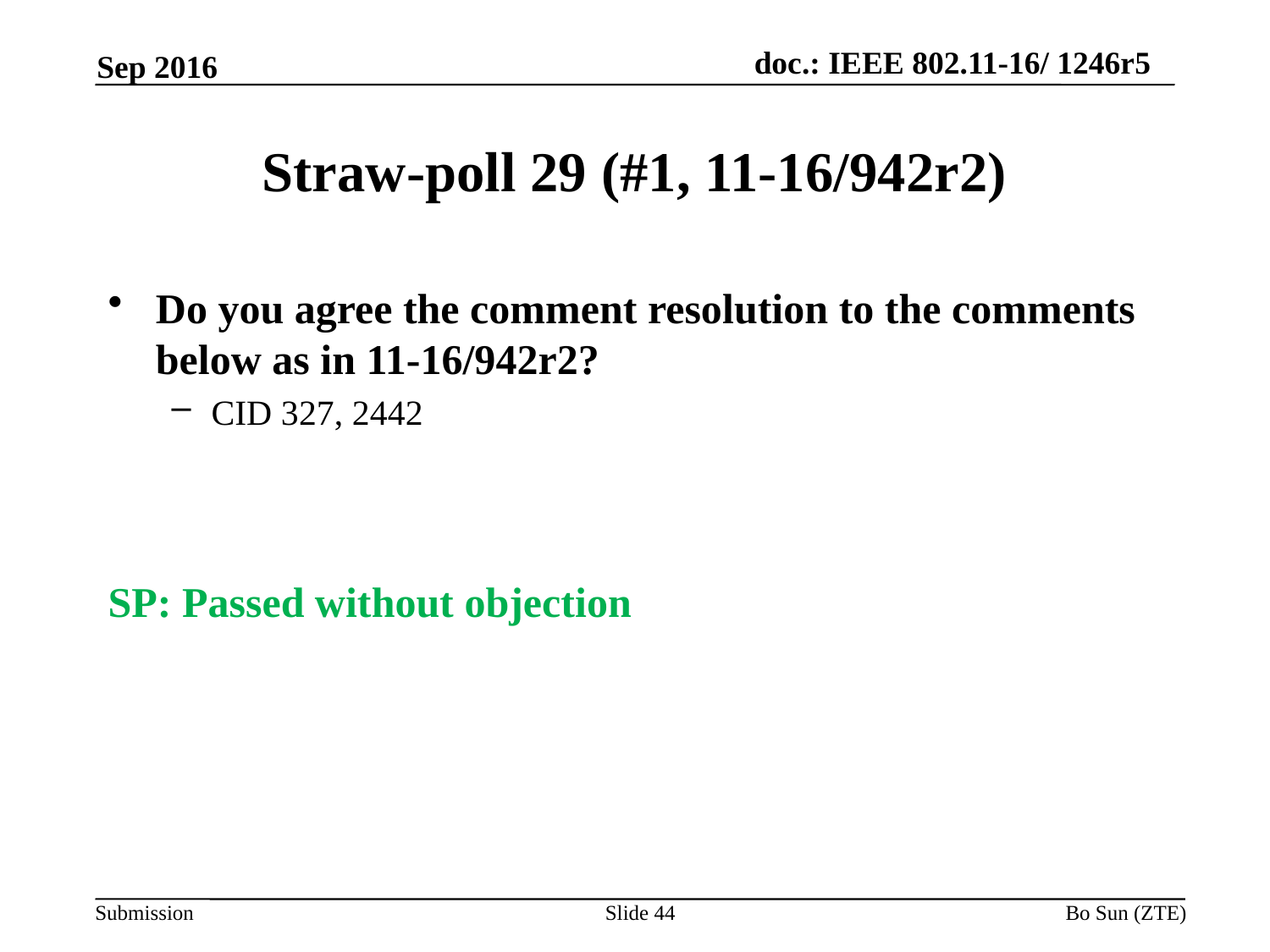

Sep 2016
# Straw-poll 29 (#1, 11-16/942r2)
Do you agree the comment resolution to the comments below as in 11-16/942r2?
CID 327, 2442

SP: Passed without objection
Slide 44
Bo Sun (ZTE)